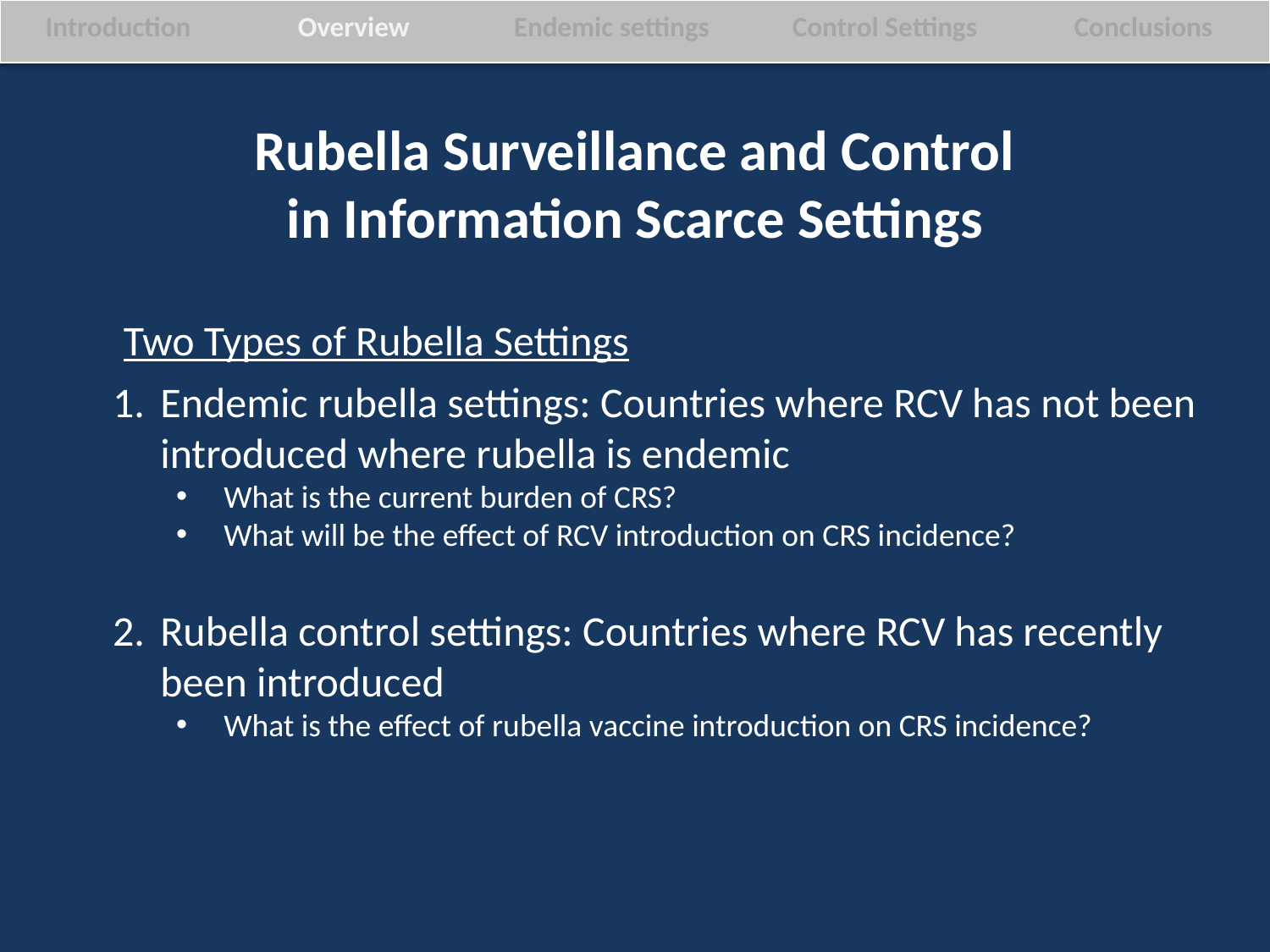

| Introduction | Overview | Endemic settings | Control Settings | Conclusions |
| --- | --- | --- | --- | --- |
Rubella Surveillance and Control
in Information Scarce Settings
Two Types of Rubella Settings
Endemic rubella settings: Countries where RCV has not been introduced where rubella is endemic
What is the current burden of CRS?
What will be the effect of RCV introduction on CRS incidence?

Rubella control settings: Countries where RCV has recently been introduced
What is the effect of rubella vaccine introduction on CRS incidence?